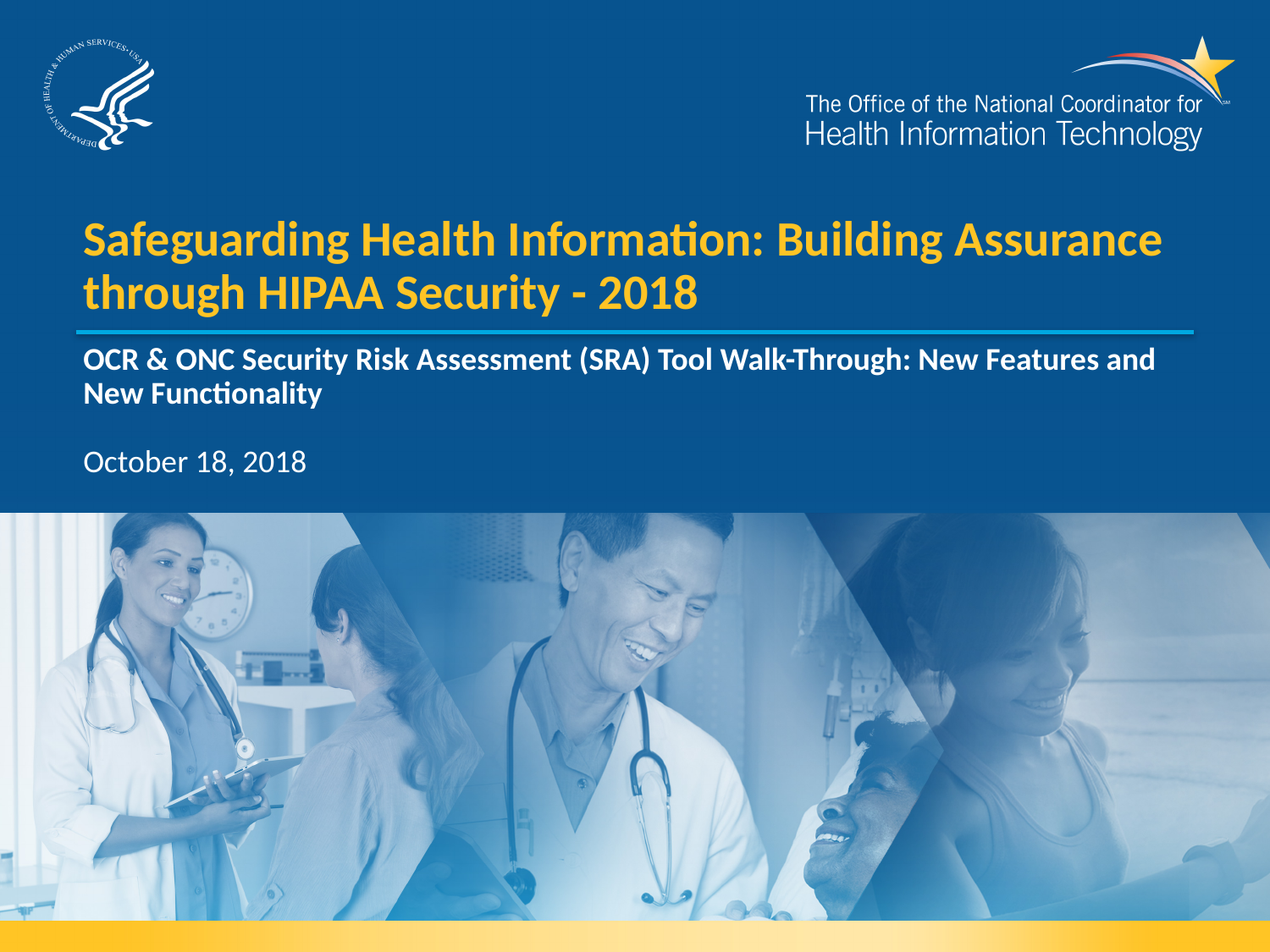

# Safeguarding Health Information: Building Assurance through HIPAA Security - 2018
OCR & ONC Security Risk Assessment (SRA) Tool Walk-Through: New Features and New Functionality

October 18, 2018